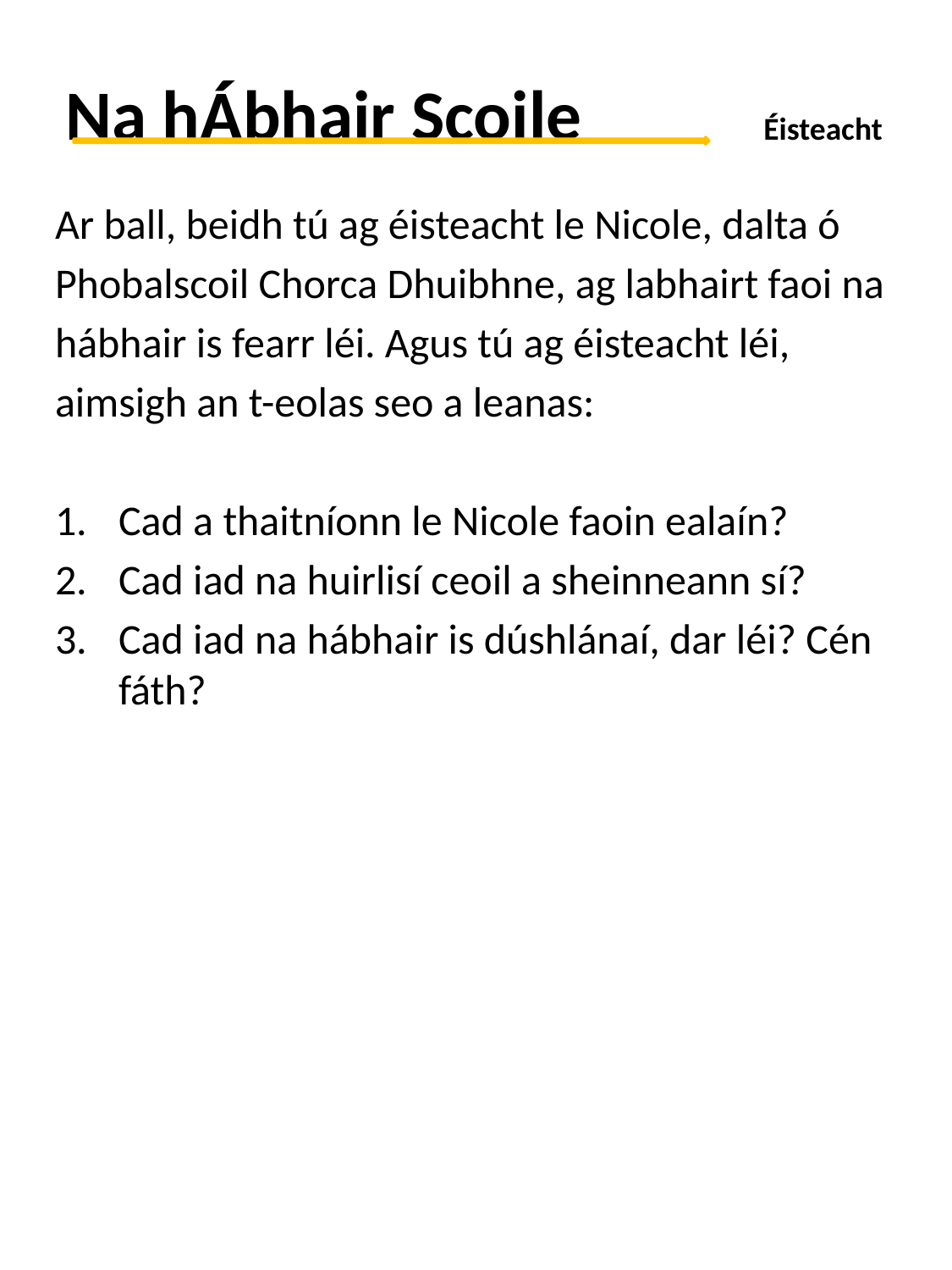

# Na hÁbhair Scoile 	    Éisteacht

Ar ball, beidh tú ag éisteacht le Nicole, dalta ó
Phobalscoil Chorca Dhuibhne, ag labhairt faoi na
hábhair is fearr léi. Agus tú ag éisteacht léi,
aimsigh an t-eolas seo a leanas:

Cad a thaitníonn le Nicole faoin ealaín?
Cad iad na huirlisí ceoil a sheinneann sí?
Cad iad na hábhair is dúshlánaí, dar léi? Cén fáth?